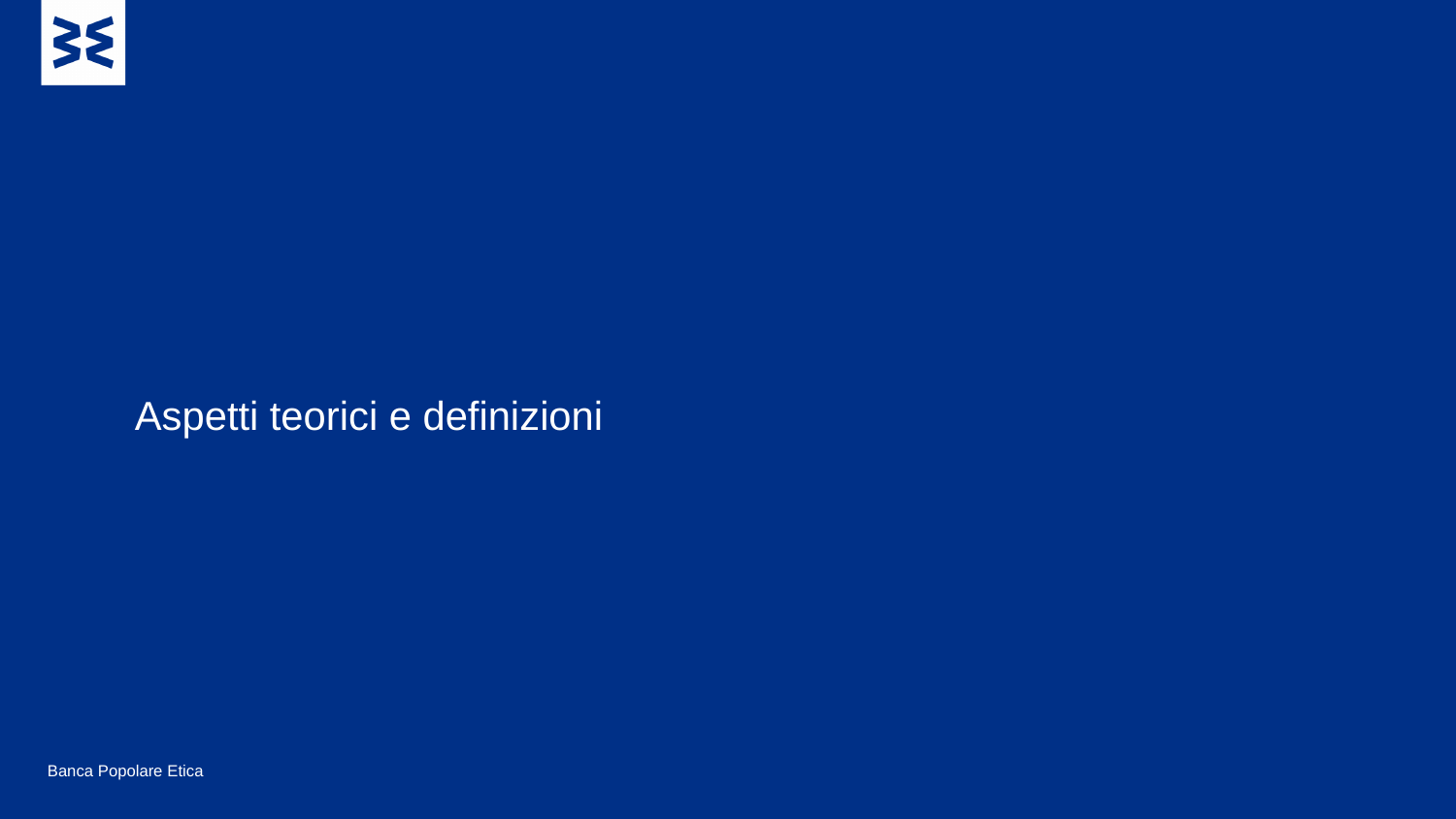

Aspetti teorici e definizioni
Banca Popolare Etica